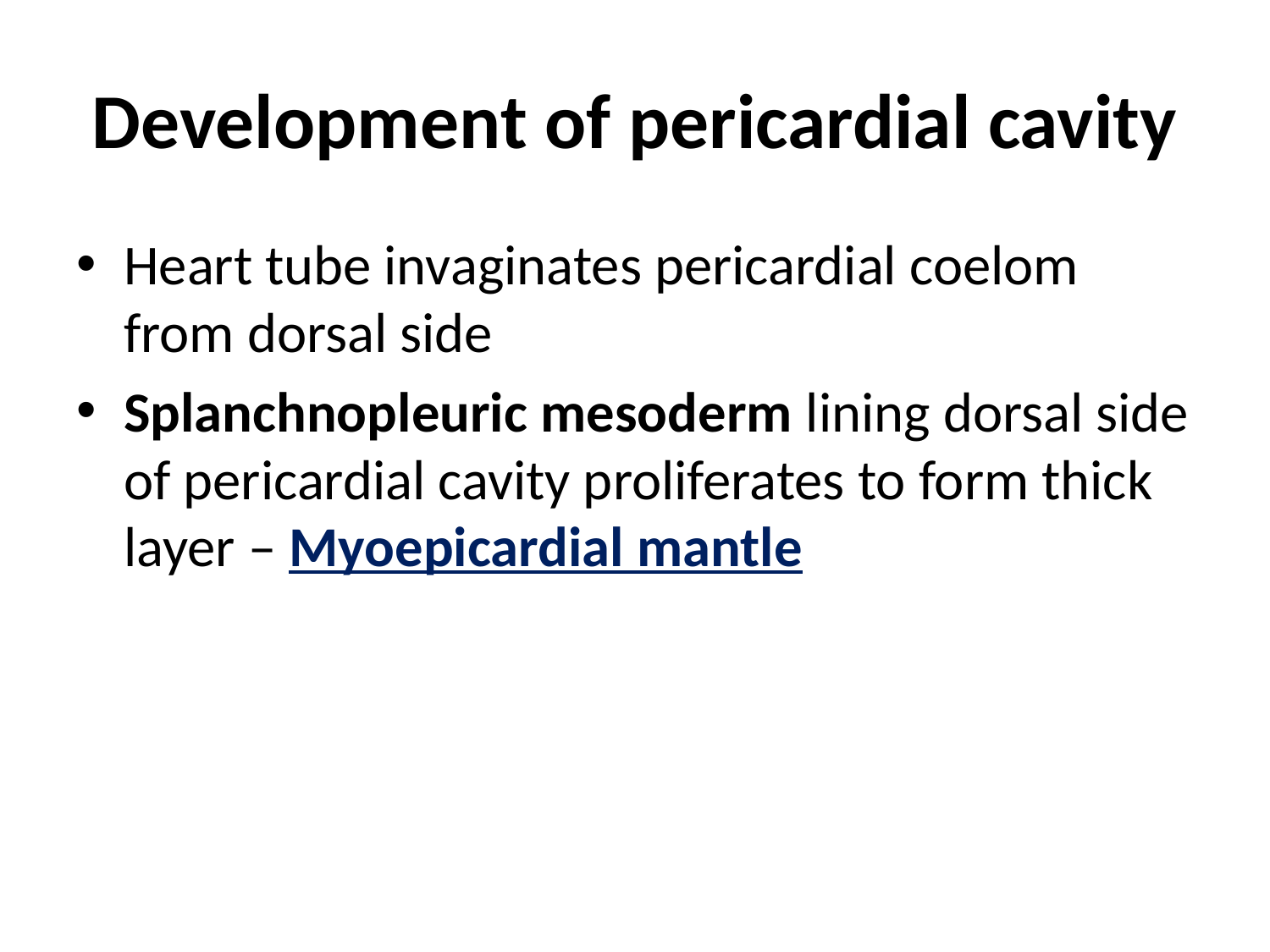

# Development of pericardial cavity
Heart tube invaginates pericardial coelom from dorsal side
Splanchnopleuric mesoderm lining dorsal side of pericardial cavity proliferates to form thick layer – Myoepicardial mantle